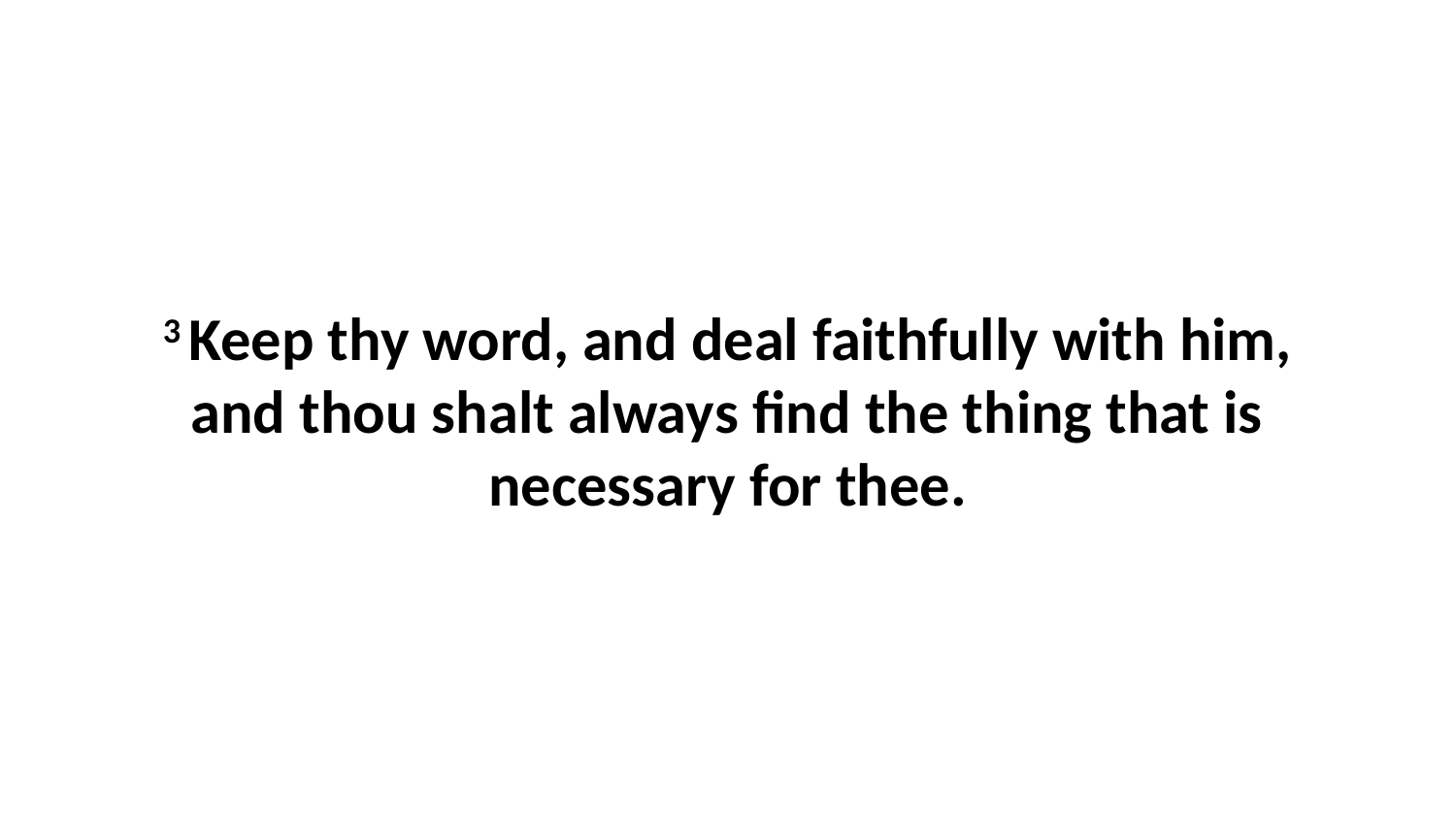

3 Keep thy word, and deal faithfully with him, and thou shalt always find the thing that is necessary for thee.